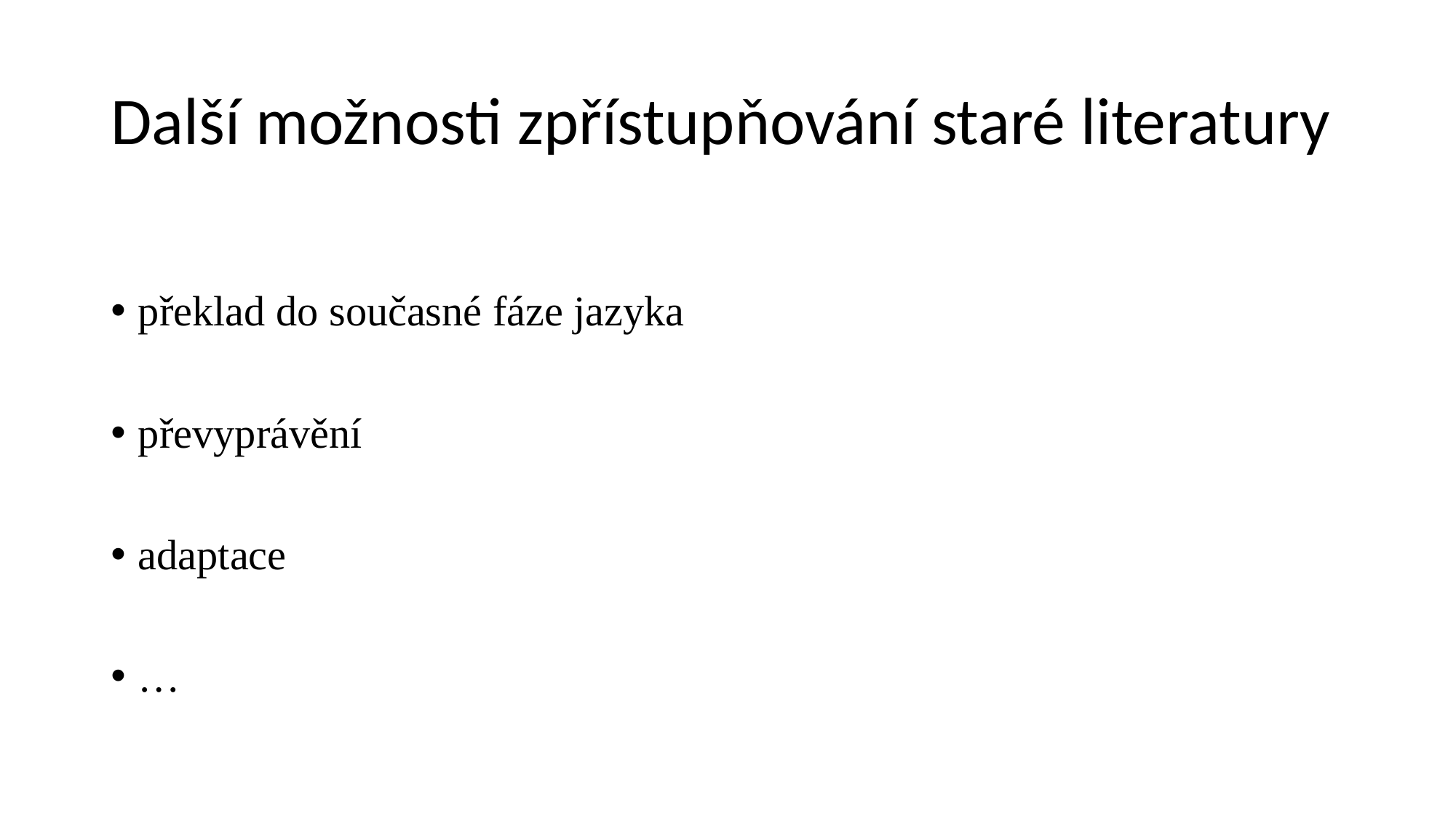

# Další možnosti zpřístupňování staré literatury

překlad do současné fáze jazyka

převyprávění

adaptace

…